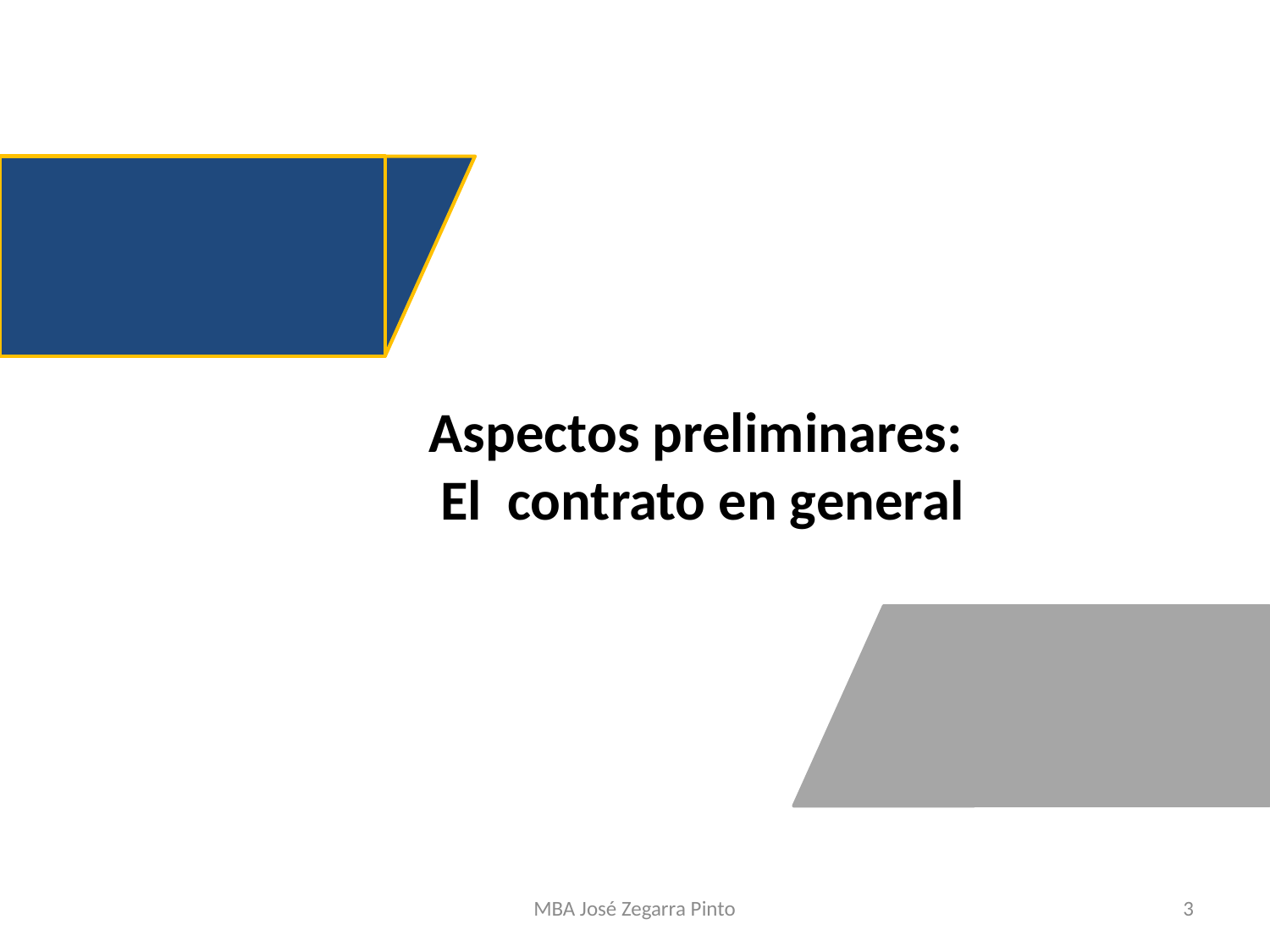

Aspectos preliminares:
El  contrato en general

MBA José Zegarra Pinto
3